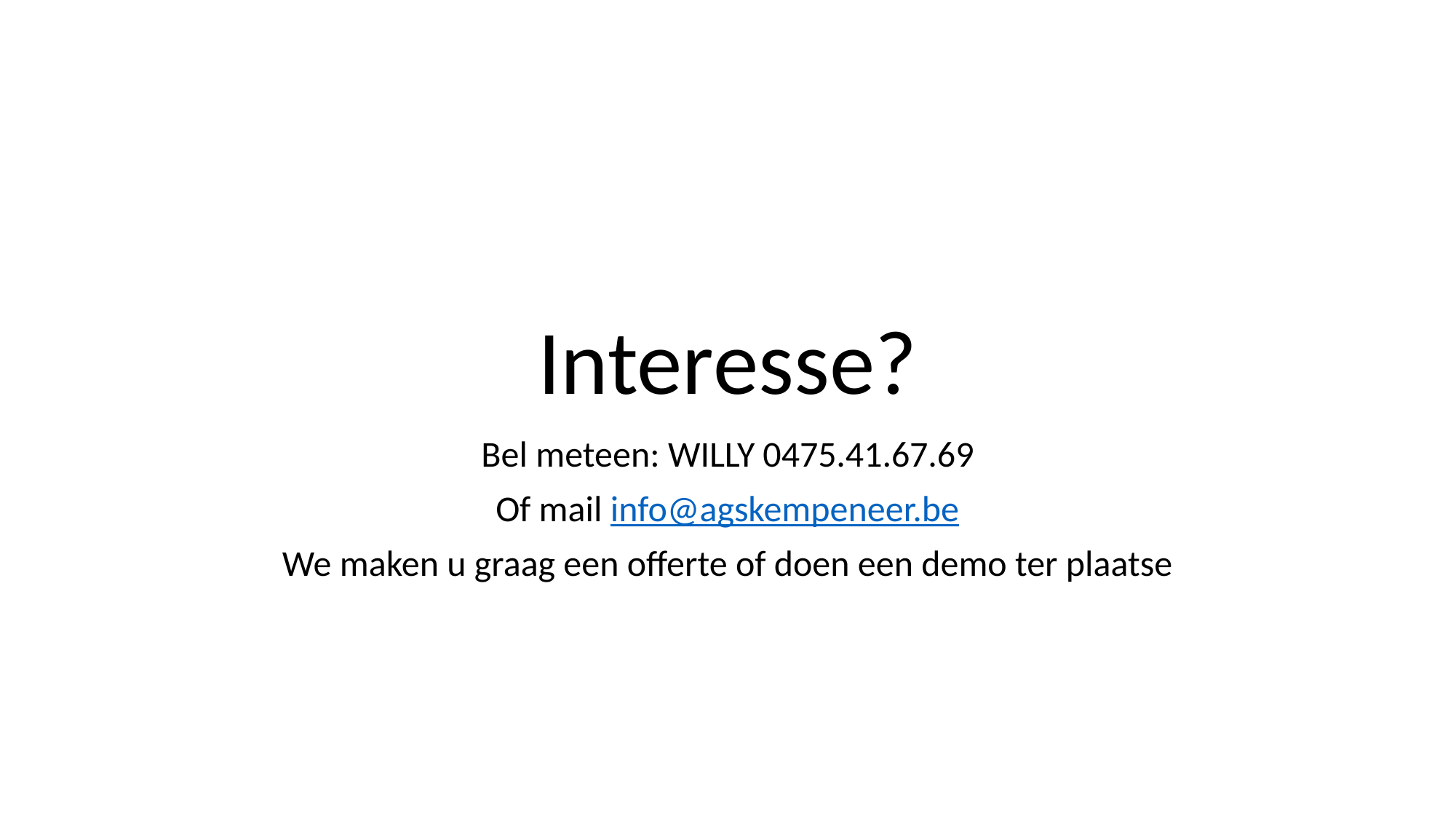

# Interesse?
Bel meteen: WILLY 0475.41.67.69
Of mail info@agskempeneer.be
We maken u graag een offerte of doen een demo ter plaatse